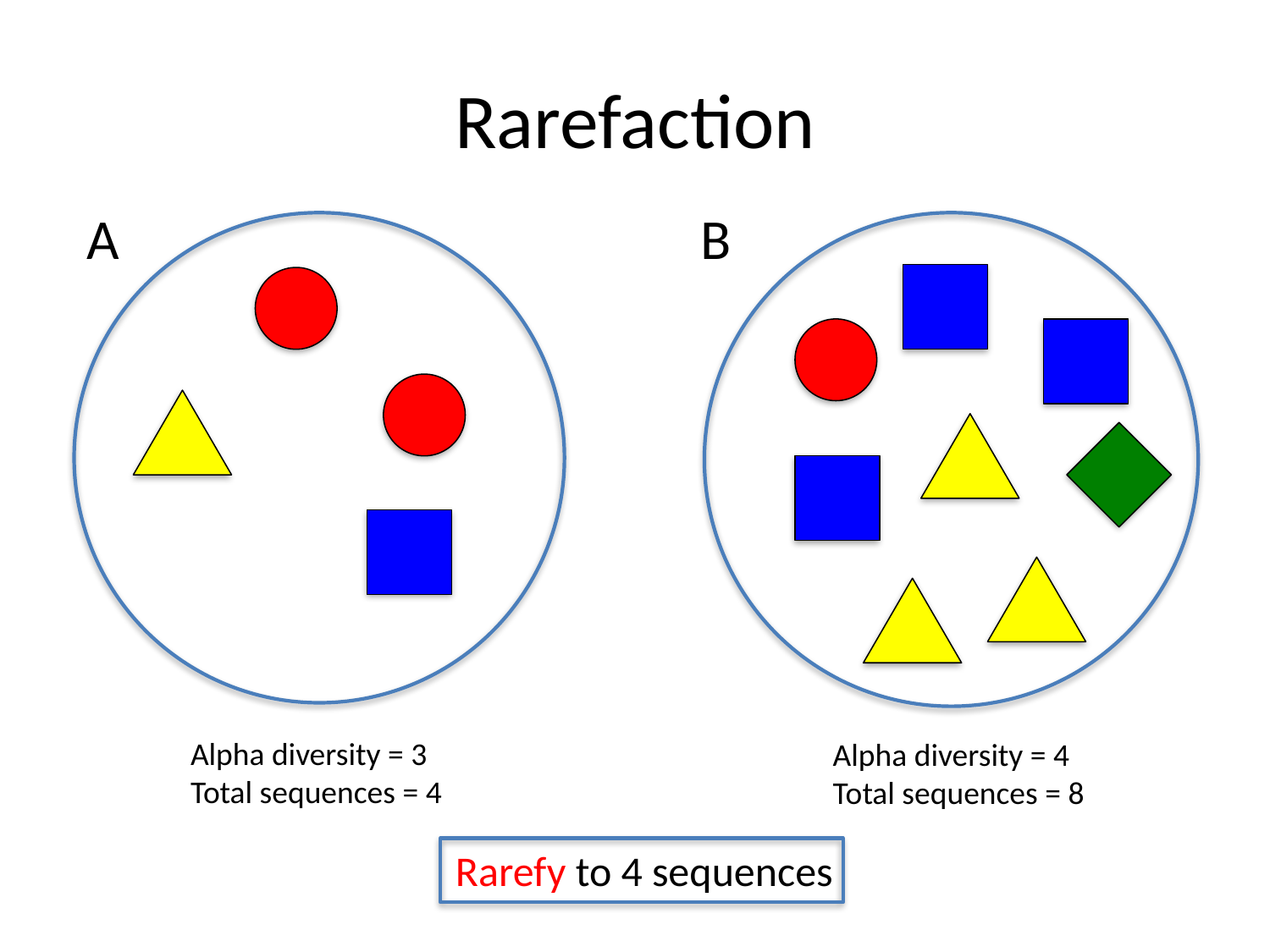

# Rarefaction
A
B

Alpha diversity = 3
Total sequences = 4
Alpha diversity = 4
Total sequences = 8
Rarefy to 4 sequences